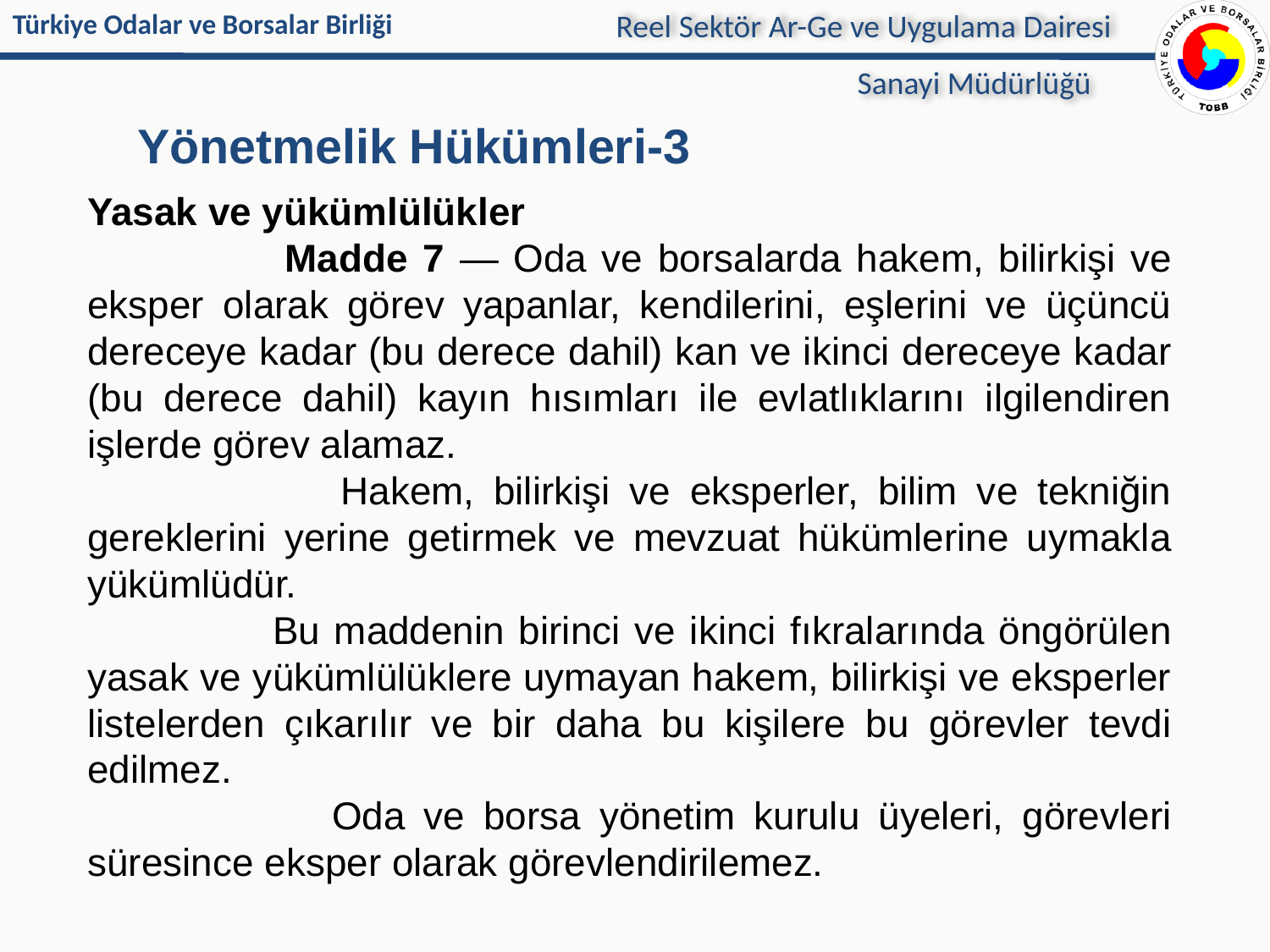

Reel Sektör Ar-Ge ve Uygulama Dairesi
Sanayi Müdürlüğü
# Yönetmelik Hükümleri-3
Yasak ve yükümlülükler
             Madde 7 — Oda ve borsalarda hakem, bilirkişi ve eksper olarak görev yapanlar, kendilerini, eşlerini ve üçüncü dereceye kadar (bu derece dahil) kan ve ikinci dereceye kadar (bu derece dahil) kayın hısımları ile evlatlıklarını ilgilendiren işlerde görev alamaz.
             Hakem, bilirkişi ve eksperler, bilim ve tekniğin gereklerini yerine getirmek ve mevzuat hükümlerine uymakla yükümlüdür.
             Bu maddenin birinci ve ikinci fıkralarında öngörülen yasak ve yükümlülüklere uymayan hakem, bilirkişi ve eksperler listelerden çıkarılır ve bir daha bu kişilere bu görevler tevdi edilmez.
             Oda ve borsa yönetim kurulu üyeleri, görevleri süresince eksper olarak görevlendirilemez.